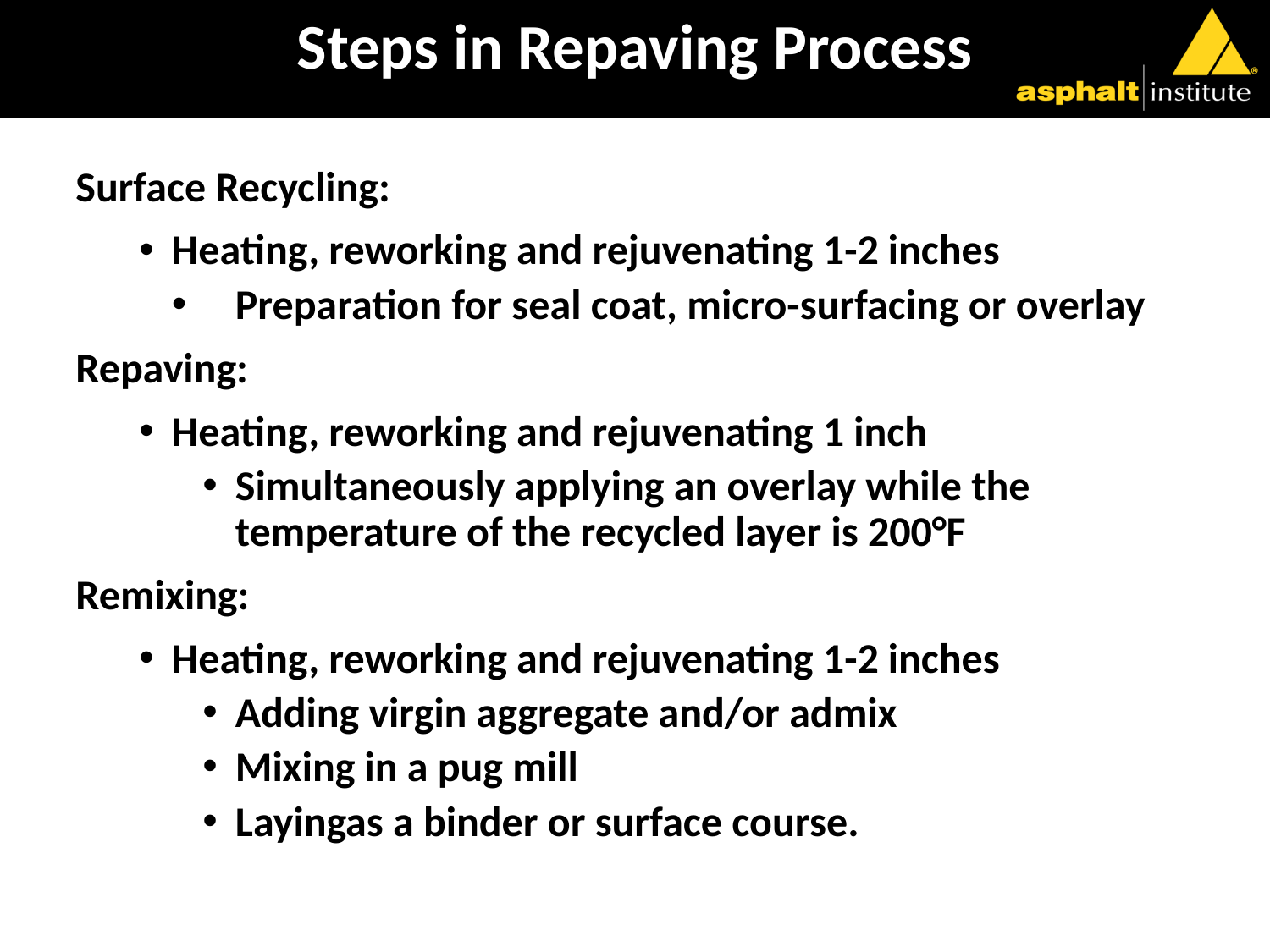

# Steps in Repaving Process
Surface Recycling:
Heating, reworking and rejuvenating 1-2 inches
Preparation for seal coat, micro-surfacing or overlay
Repaving:
Heating, reworking and rejuvenating 1 inch
Simultaneously applying an overlay while the temperature of the recycled layer is 200°F
Remixing:
Heating, reworking and rejuvenating 1-2 inches
Adding virgin aggregate and/or admix
Mixing in a pug mill
Layingas a binder or surface course.